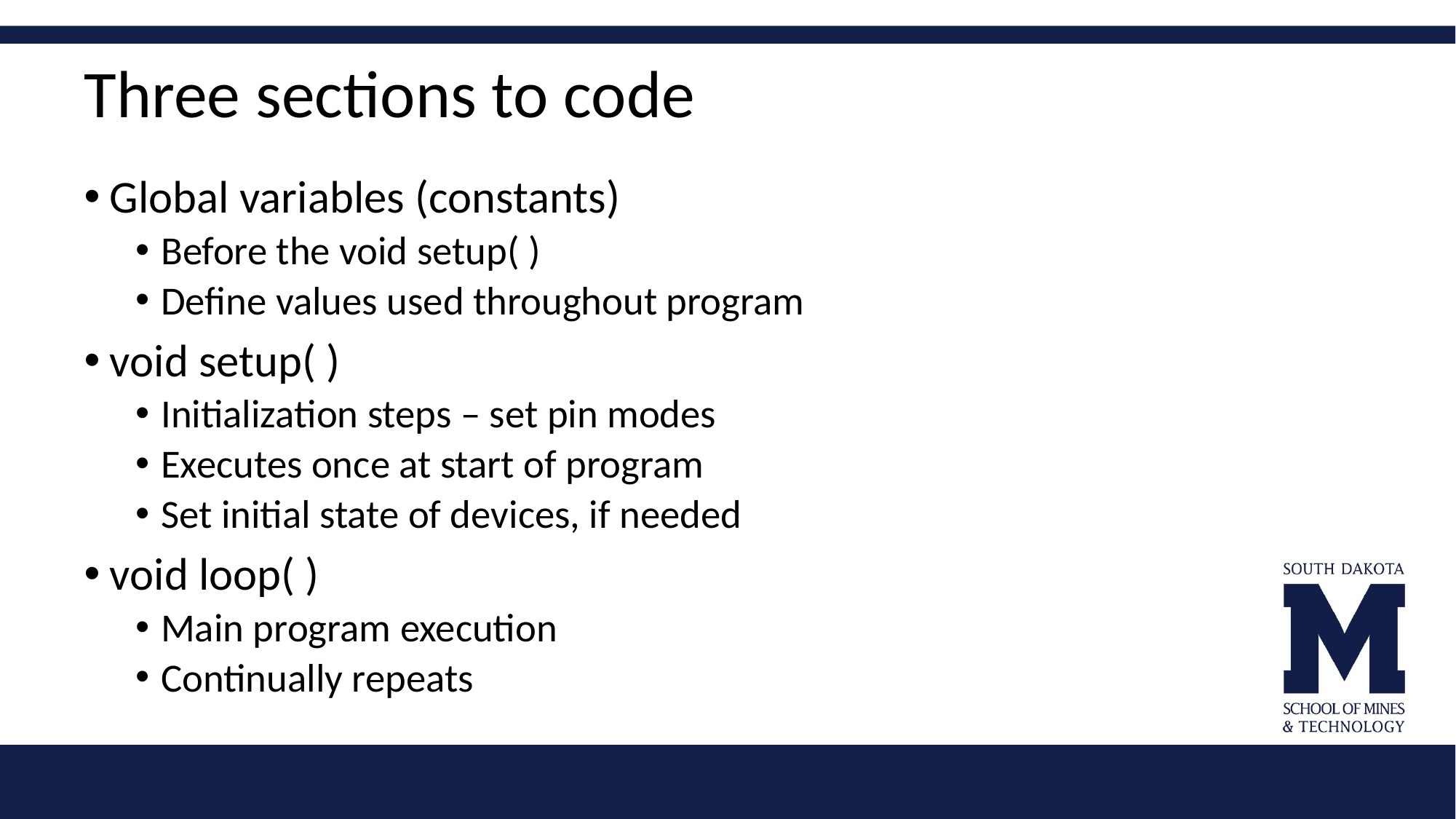

# Three sections to code
Global variables (constants)
Before the void setup( )
Define values used throughout program
void setup( )
Initialization steps – set pin modes
Executes once at start of program
Set initial state of devices, if needed
void loop( )
Main program execution
Continually repeats